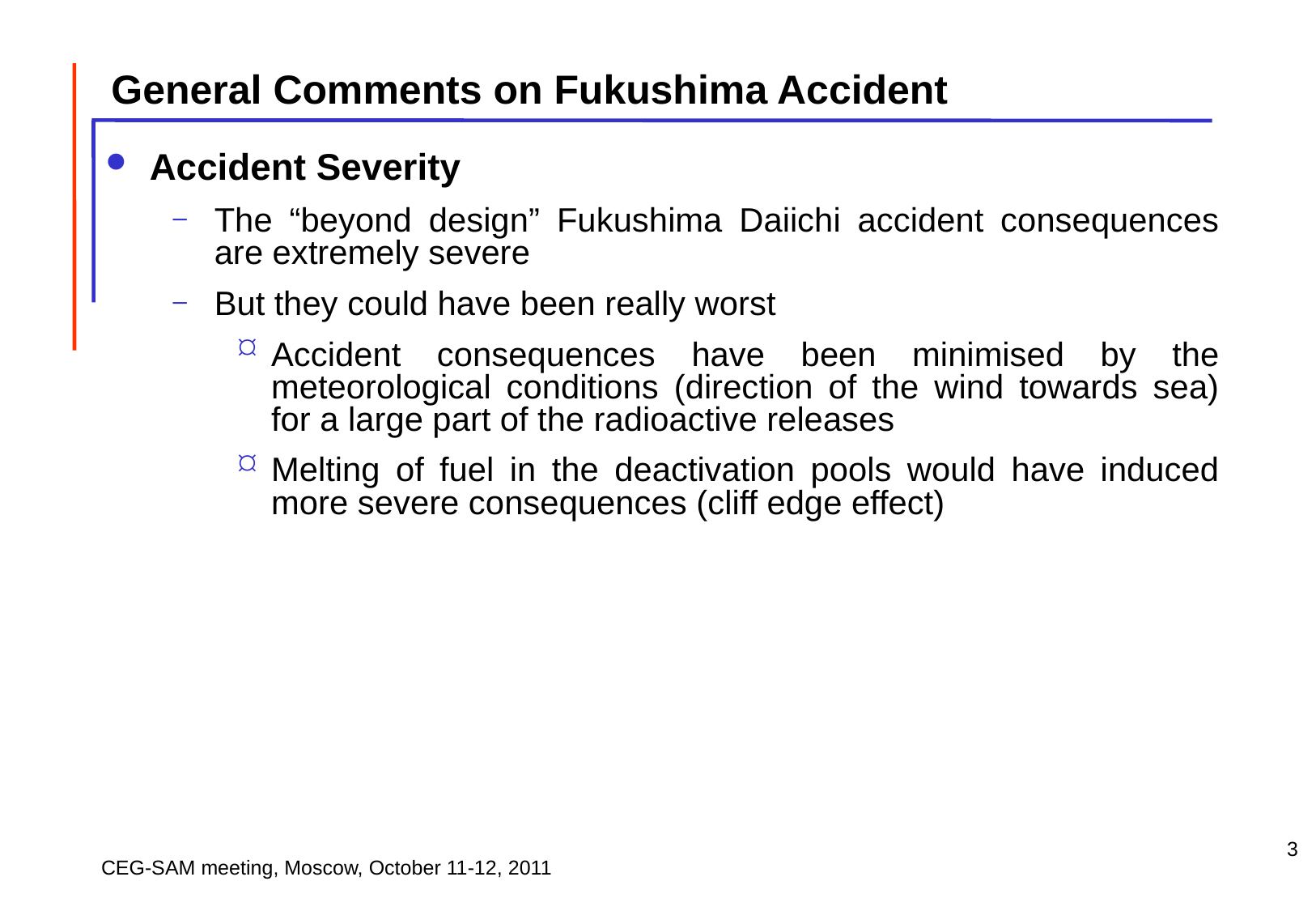

General Comments on Fukushima Accident
Accident Severity
The “beyond design” Fukushima Daiichi accident consequences are extremely severe
But they could have been really worst
Accident consequences have been minimised by the meteorological conditions (direction of the wind towards sea) for a large part of the radioactive releases
Melting of fuel in the deactivation pools would have induced more severe consequences (cliff edge effect)

3